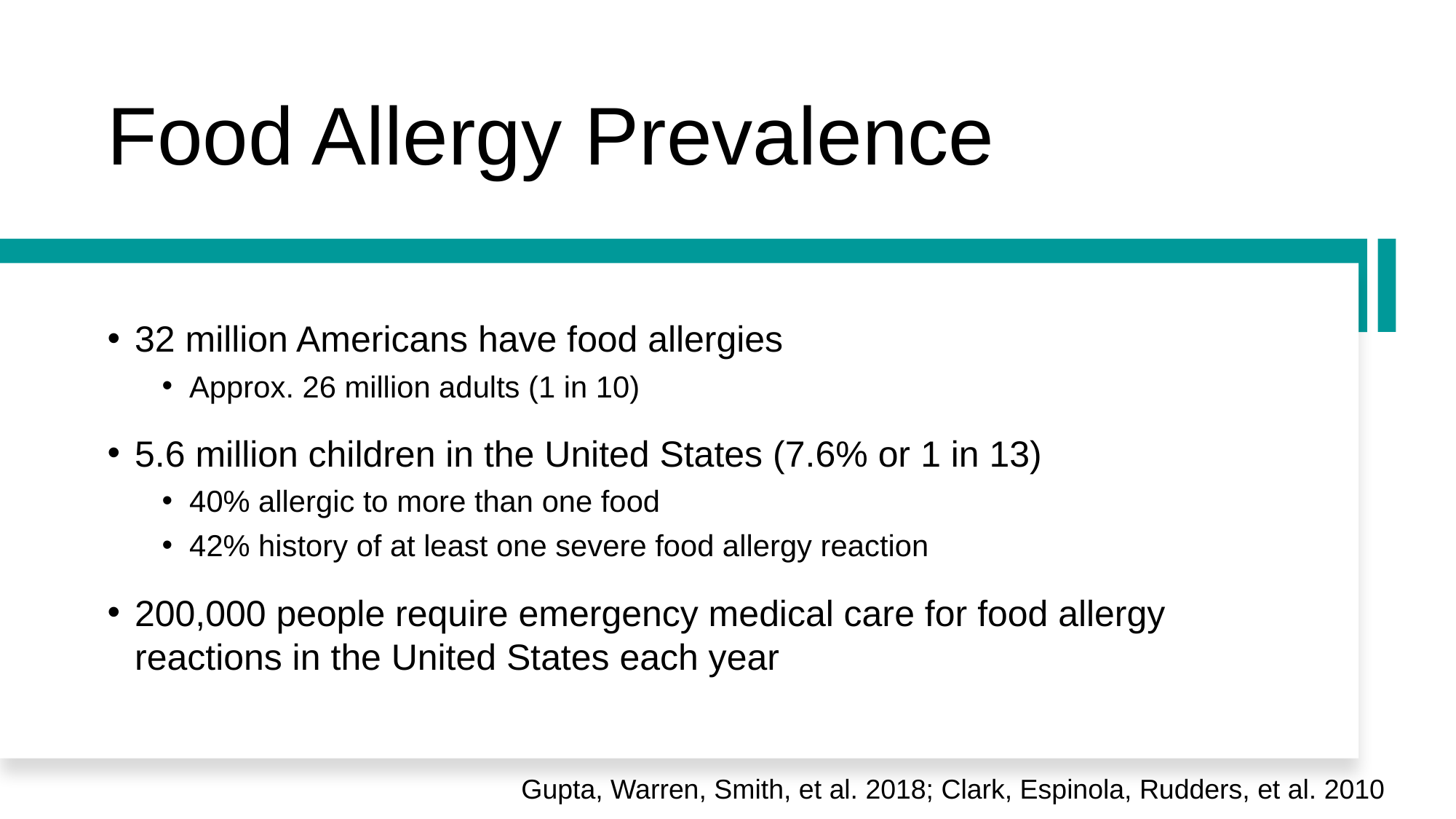

# Food Allergy Prevalence

32 million Americans have food allergies
Approx. 26 million adults (1 in 10)
5.6 million children in the United States (7.6% or 1 in 13)
40% allergic to more than one food
42% history of at least one severe food allergy reaction
200,000 people require emergency medical care for food allergy reactions in the United States each year
Gupta, Warren, Smith, et al. 2018; Clark, Espinola, Rudders, et al. 2010